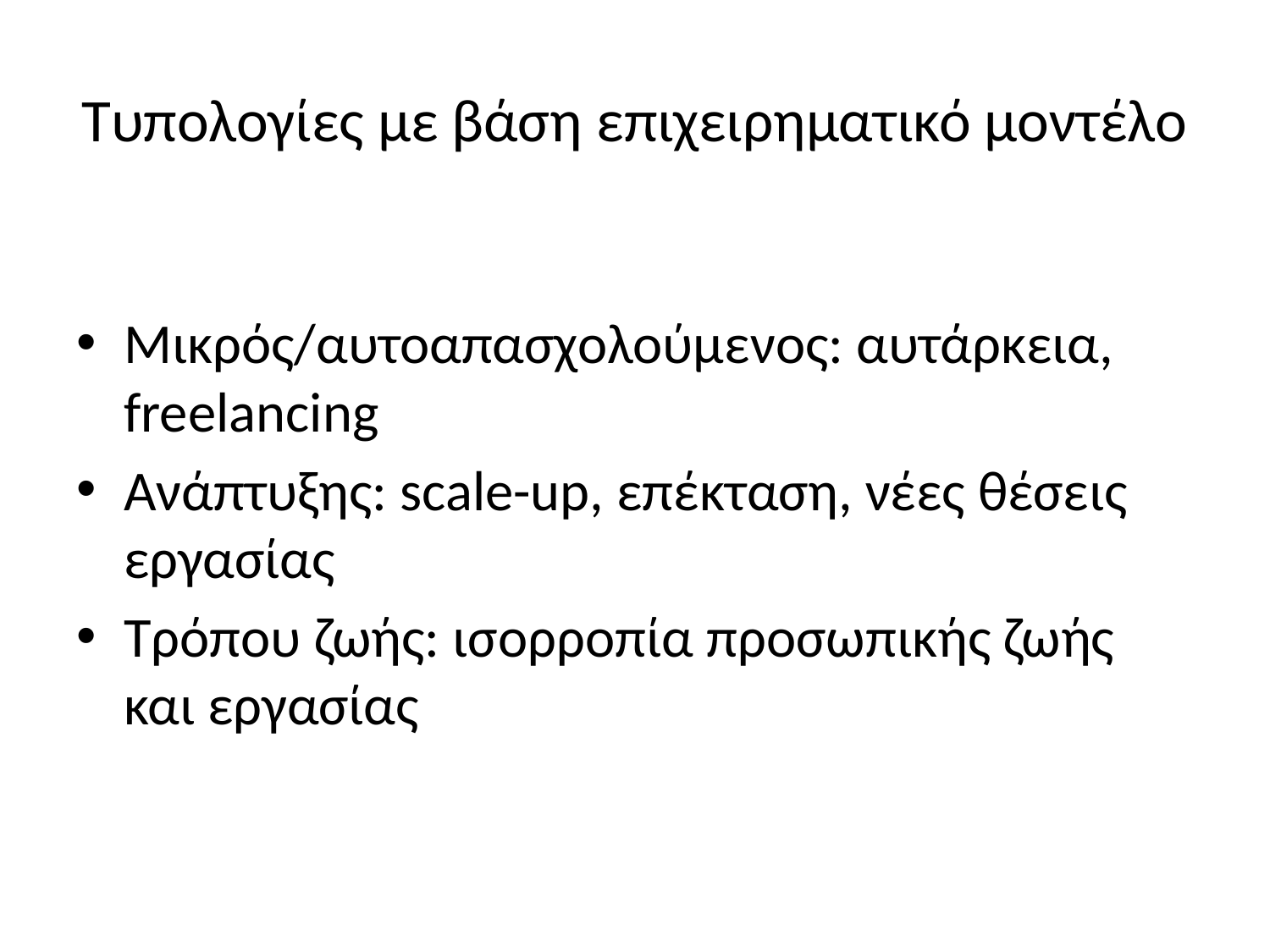

# Τυπολογίες με βάση επιχειρηματικό μοντέλο

Μικρός/αυτοαπασχολούμενος: αυτάρκεια, freelancing
Ανάπτυξης: scale-up, επέκταση, νέες θέσεις εργασίας
Τρόπου ζωής: ισορροπία προσωπικής ζωής και εργασίας